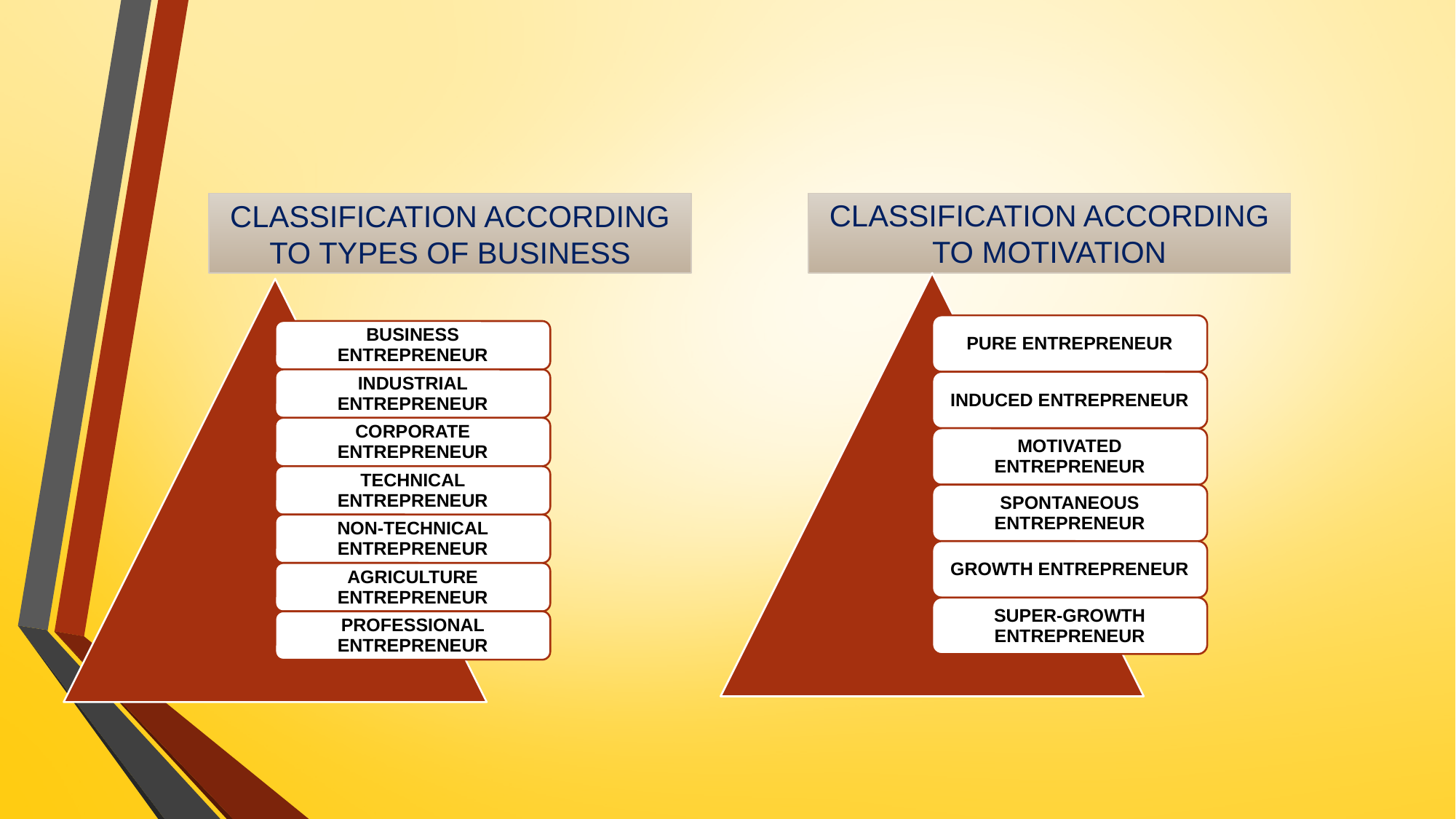

# CLASSIFICATION ACCORDING TO TYPES OF BUSINESS
CLASSIFICATION ACCORDING TO MOTIVATION
PURE ENTREPRENEUR
INDUCED ENTREPRENEUR
MOTIVATED ENTREPRENEUR
SPONTANEOUS ENTREPRENEUR
SUPER-GROWTH ENTREPRENEUR
GROWTH ENTREPRENEUR
BUSINESS ENTREPRENEUR
INDUSTRIAL ENTREPRENEUR
CORPORATE ENTREPRENEUR
TECHNICAL ENTREPRENEUR
NON-TECHNICAL ENTREPRENEUR
AGRICULTURE ENTREPRENEUR
PROFESSIONAL ENTREPRENEUR